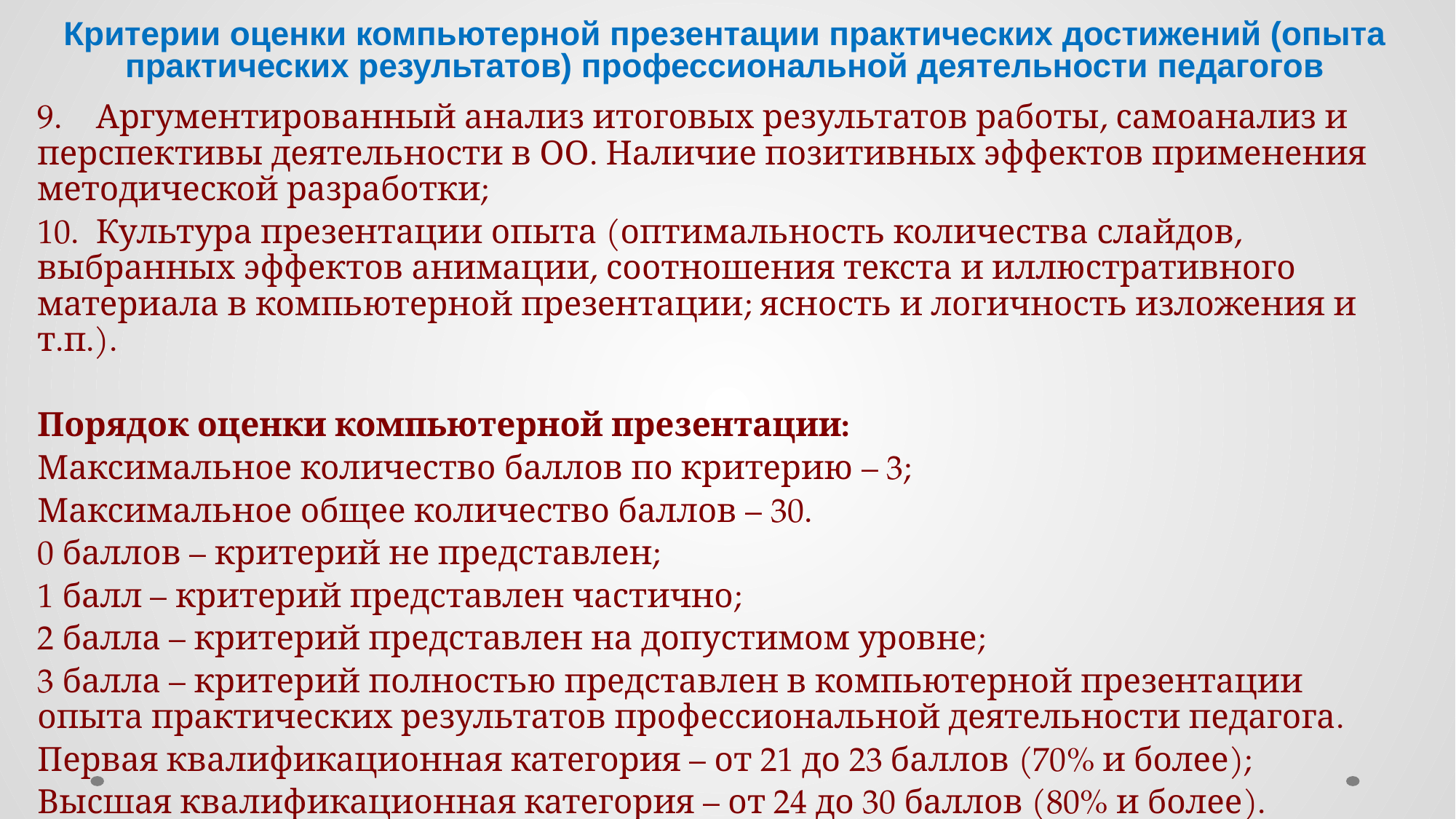

# Критерии оценки компьютерной презентации практических достижений (опыта практических результатов) профессиональной деятельности педагогов
9.    Аргументированный анализ итоговых результатов работы, самоанализ и      перспективы деятельности в ОО. Наличие позитивных эффектов применения методической разработки;
10.  Культура презентации опыта (оптимальность количества слайдов, выбранных эффектов анимации, соотношения текста и иллюстративного материала в компьютерной презентации; ясность и логичность изложения и т.п.).

Порядок оценки компьютерной презентации:
Максимальное количество баллов по критерию – 3;
Максимальное общее количество баллов – 30.
0 баллов – критерий не представлен;
1 балл – критерий представлен частично;
2 балла – критерий представлен на допустимом уровне;
3 балла – критерий полностью представлен в компьютерной презентации опыта практических результатов профессиональной деятельности педагога.
Первая квалификационная категория – от 21 до 23 баллов (70% и более);
Высшая квалификационная категория – от 24 до 30 баллов (80% и более).